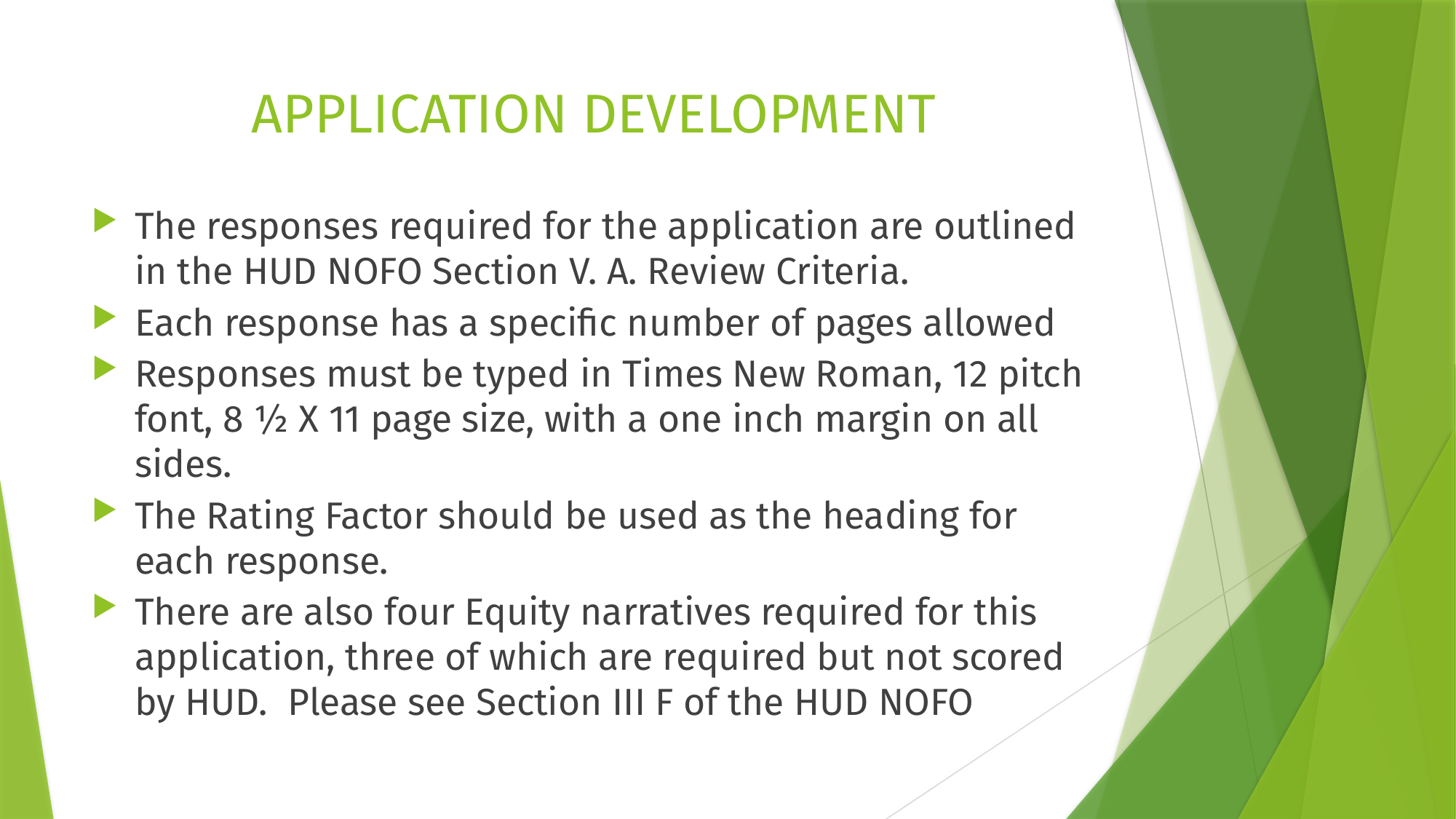

# APPLICATION DEVELOPMENT
The responses required for the application are outlined in the HUD NOFO Section V. A. Review Criteria.
Each response has a specific number of pages allowed
Responses must be typed in Times New Roman, 12 pitch font, 8 ½ X 11 page size, with a one inch margin on all sides.
The Rating Factor should be used as the heading for each response.
There are also four Equity narratives required for this application, three of which are required but not scored by HUD.  Please see Section III F of the HUD NOFO